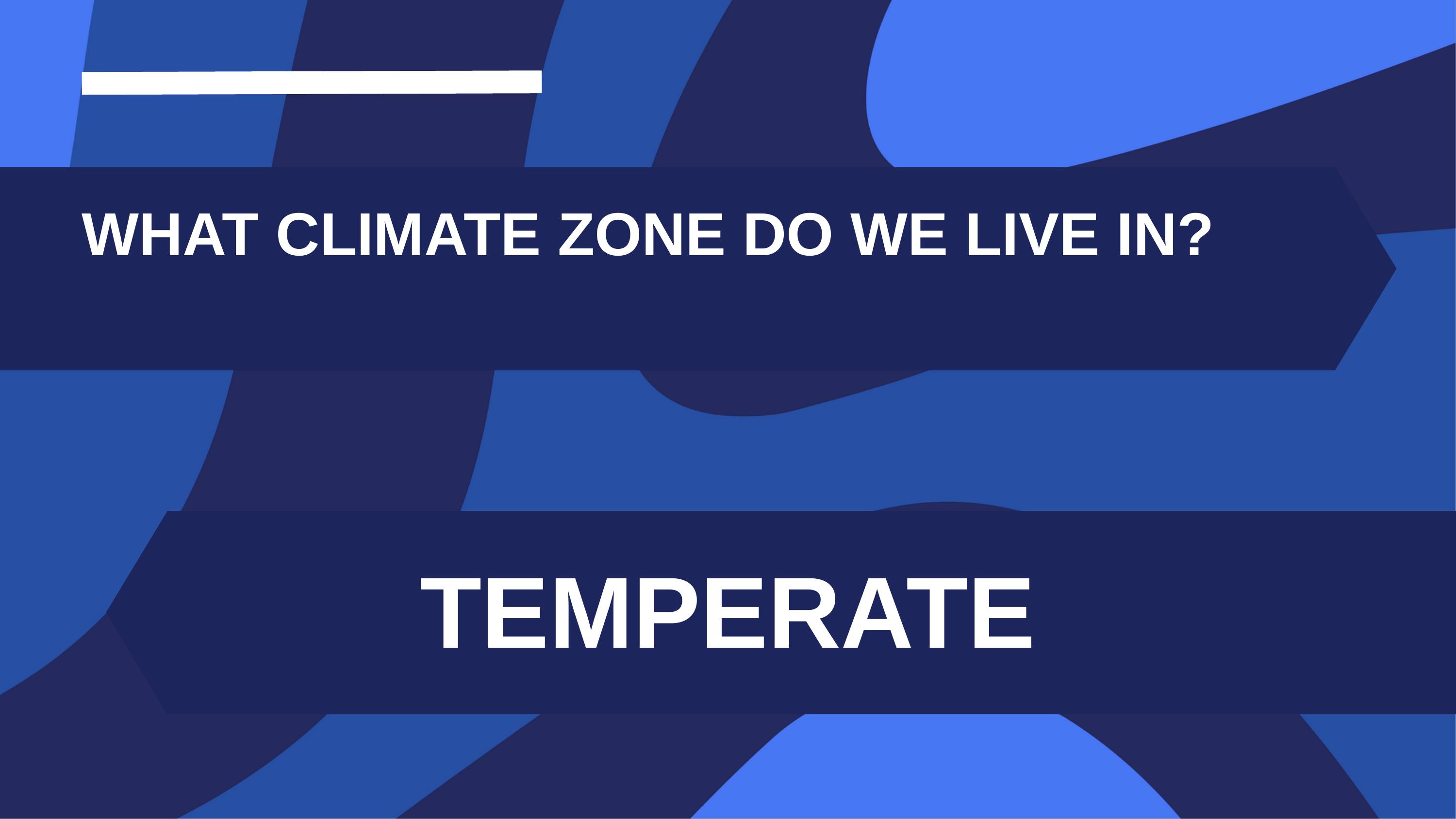

WHAT CLIMATE ZONE DO WE LIVE IN?

TEMPERATE